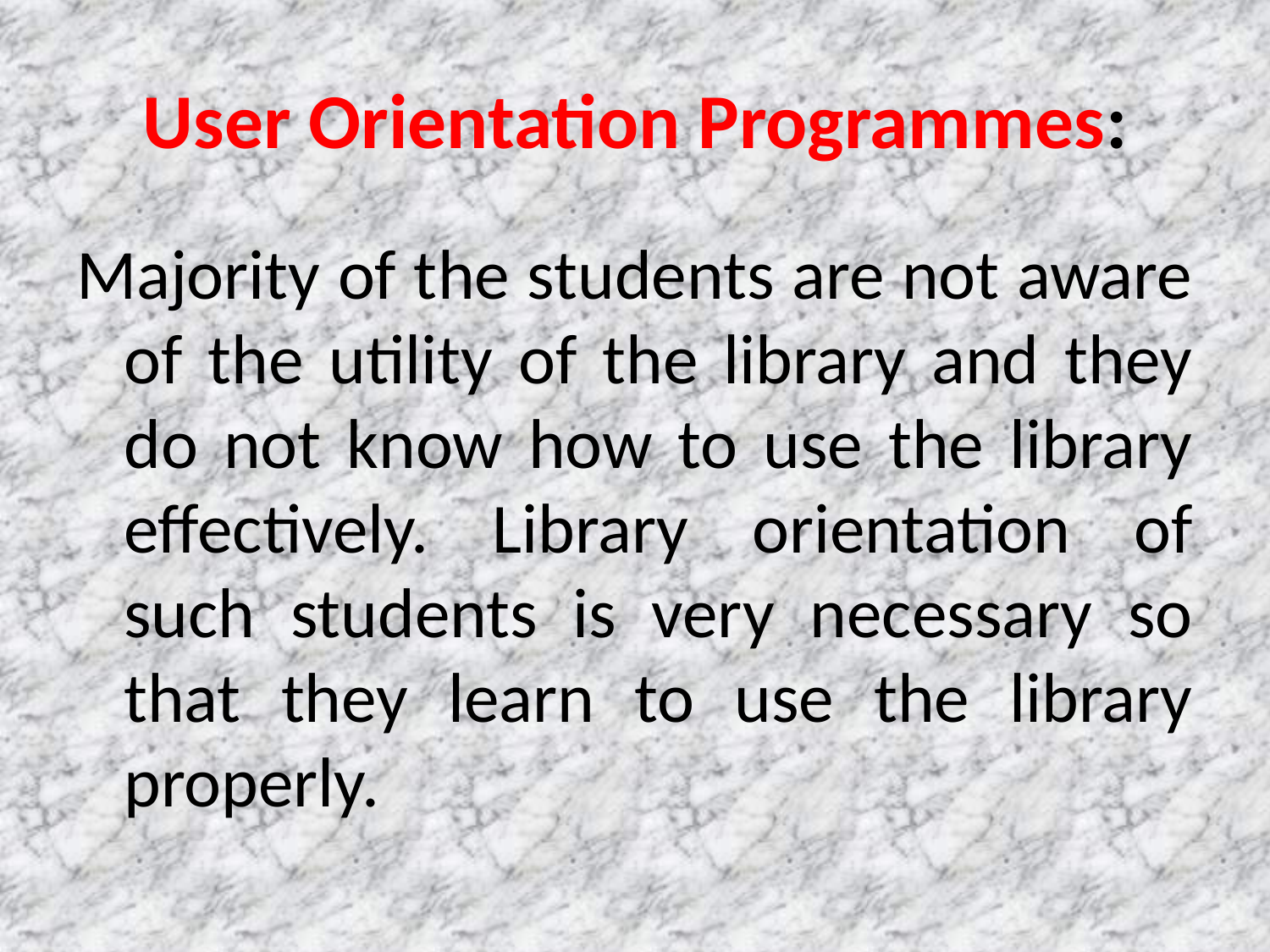

# User Orientation Programmes:
Majority of the students are not aware of the utility of the library and they do not know how to use the library effectively. Library orientation of such students is very necessary so that they learn to use the library properly.